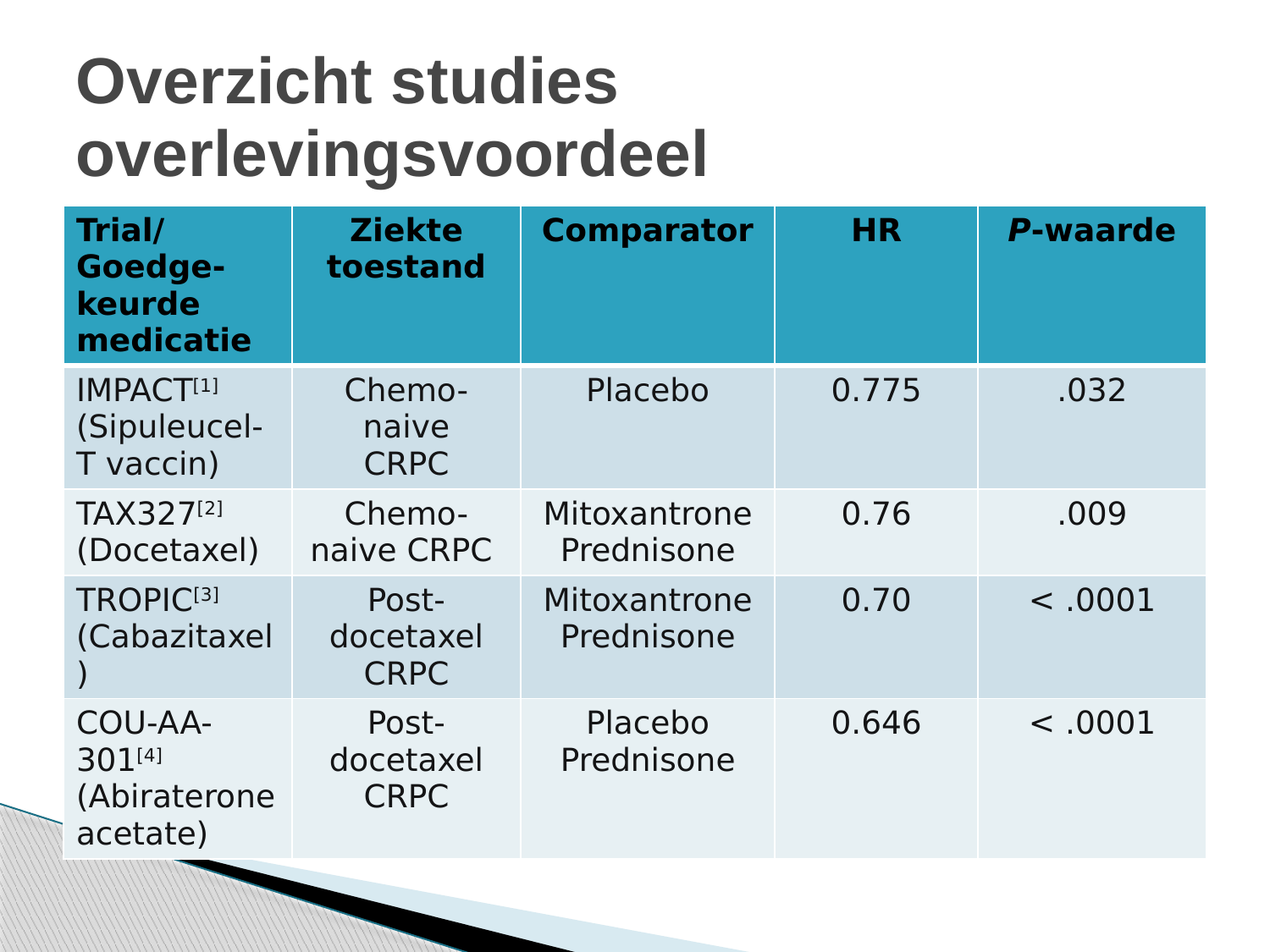

# Overzicht studies overlevingsvoordeel
| Trial/Goedge-keurde medicatie | Ziekte toestand | Comparator | HR | P-waarde |
| --- | --- | --- | --- | --- |
| IMPACT[1] (Sipuleucel-T vaccin) | Chemo-naive CRPC | Placebo | 0.775 | .032 |
| TAX327[2] (Docetaxel) | Chemo-naive CRPC | Mitoxantrone Prednisone | 0.76 | .009 |
| TROPIC[3] (Cabazitaxel) | Post-docetaxel CRPC | Mitoxantrone Prednisone | 0.70 | < .0001 |
| COU-AA-301[4] (Abiraterone acetate) | Post-docetaxel CRPC | Placebo Prednisone | 0.646 | < .0001 |